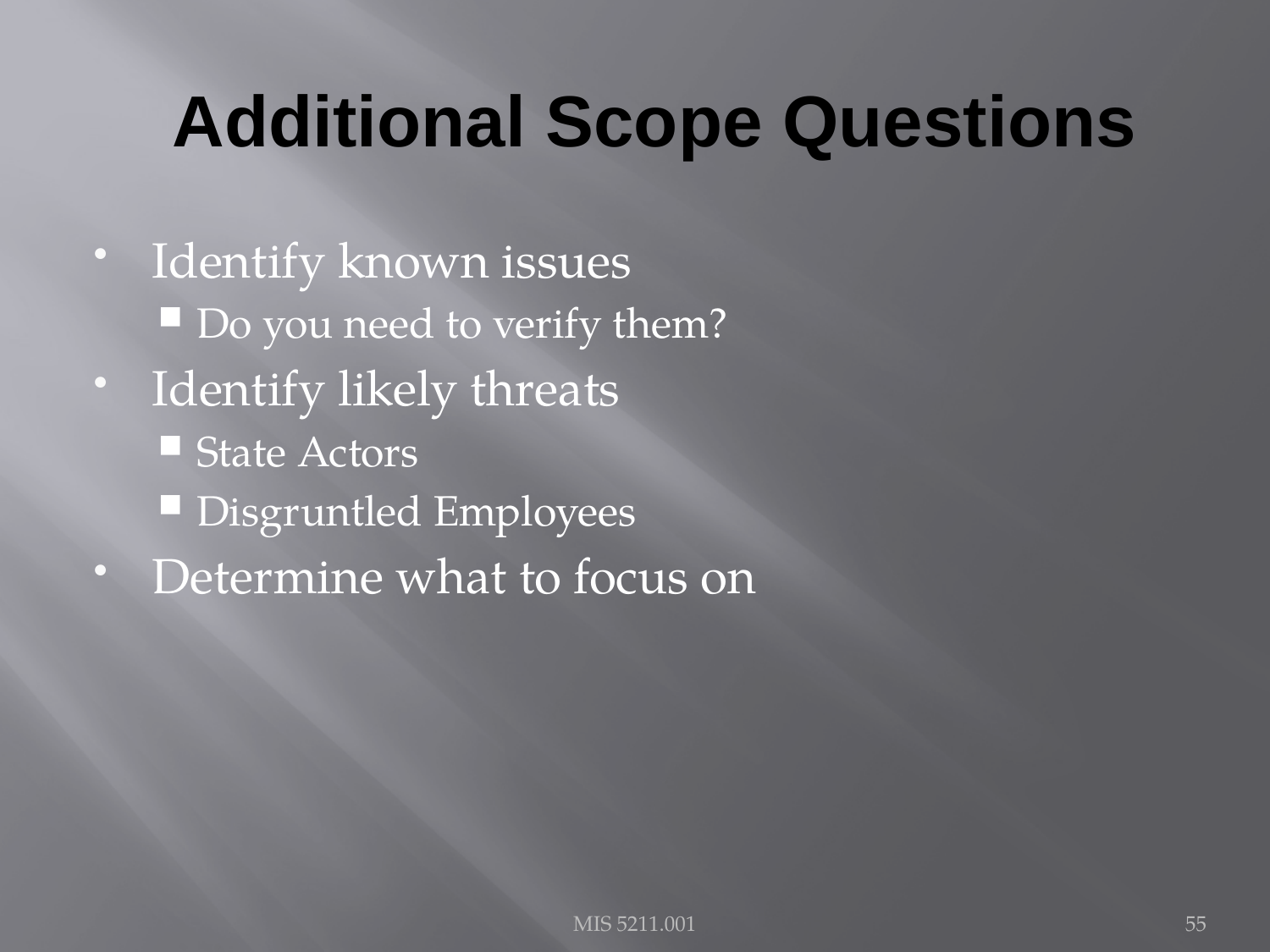

# Additional Scope Questions
Identify known issues
Do you need to verify them?
Identify likely threats
State Actors
Disgruntled Employees
Determine what to focus on
MIS 5211.001
55